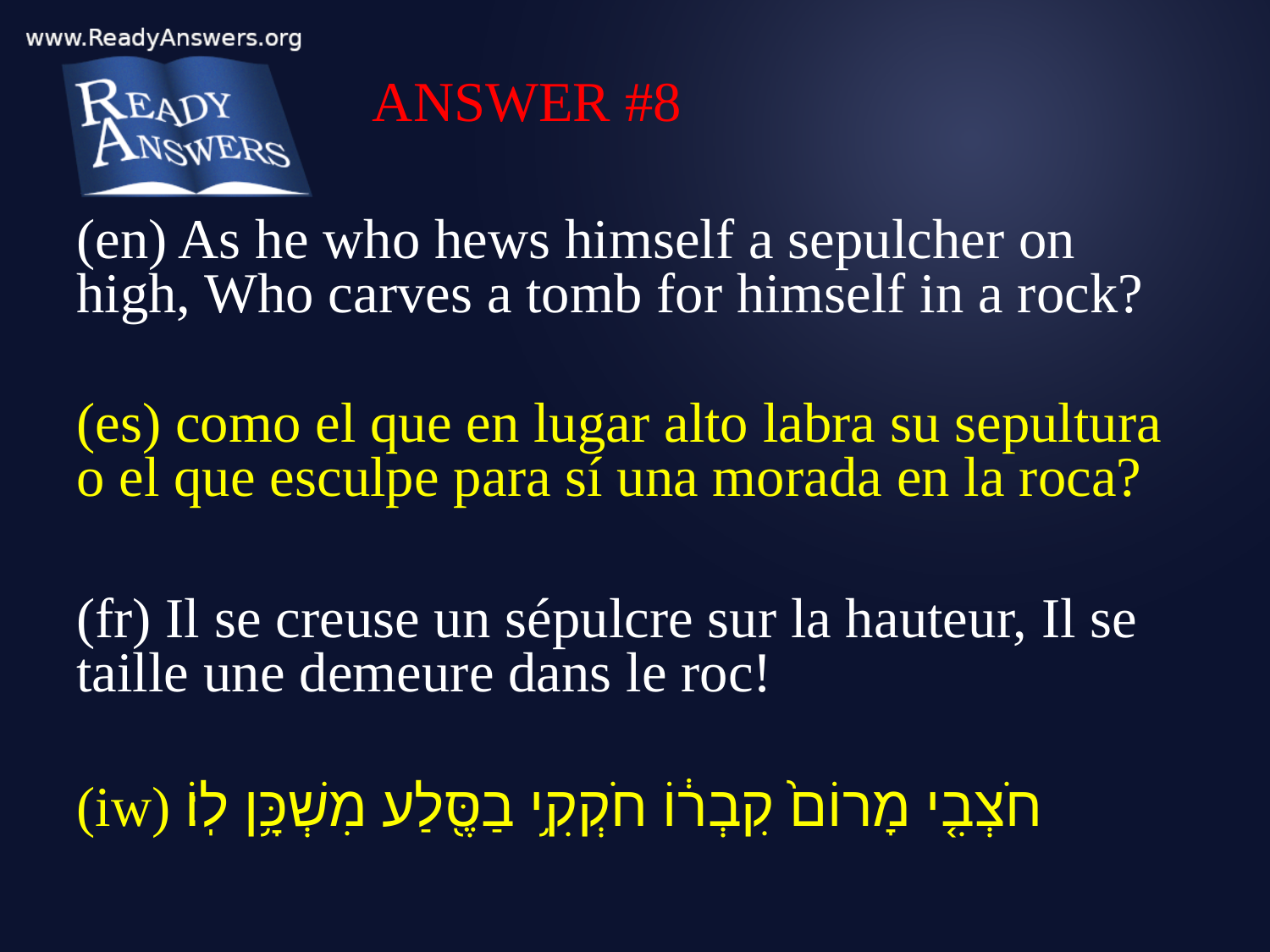

ANSWER #8
(en) As he who hews himself a sepulcher on high, Who carves a tomb for himself in a rock?
(es) como el que en lugar alto labra su sepultura o el que esculpe para sí una morada en la roca?
(fr) Il se creuse un sépulcre sur la hauteur, Il se taille une demeure dans le roc!
(iw) חֹצְבִ֤י מָרוֹם֙ קִבְר֔וֹ חֹקְקִ֥י בַסֶּ֖לַע מִשְׁכָּ֥ן לֽוֹ׃